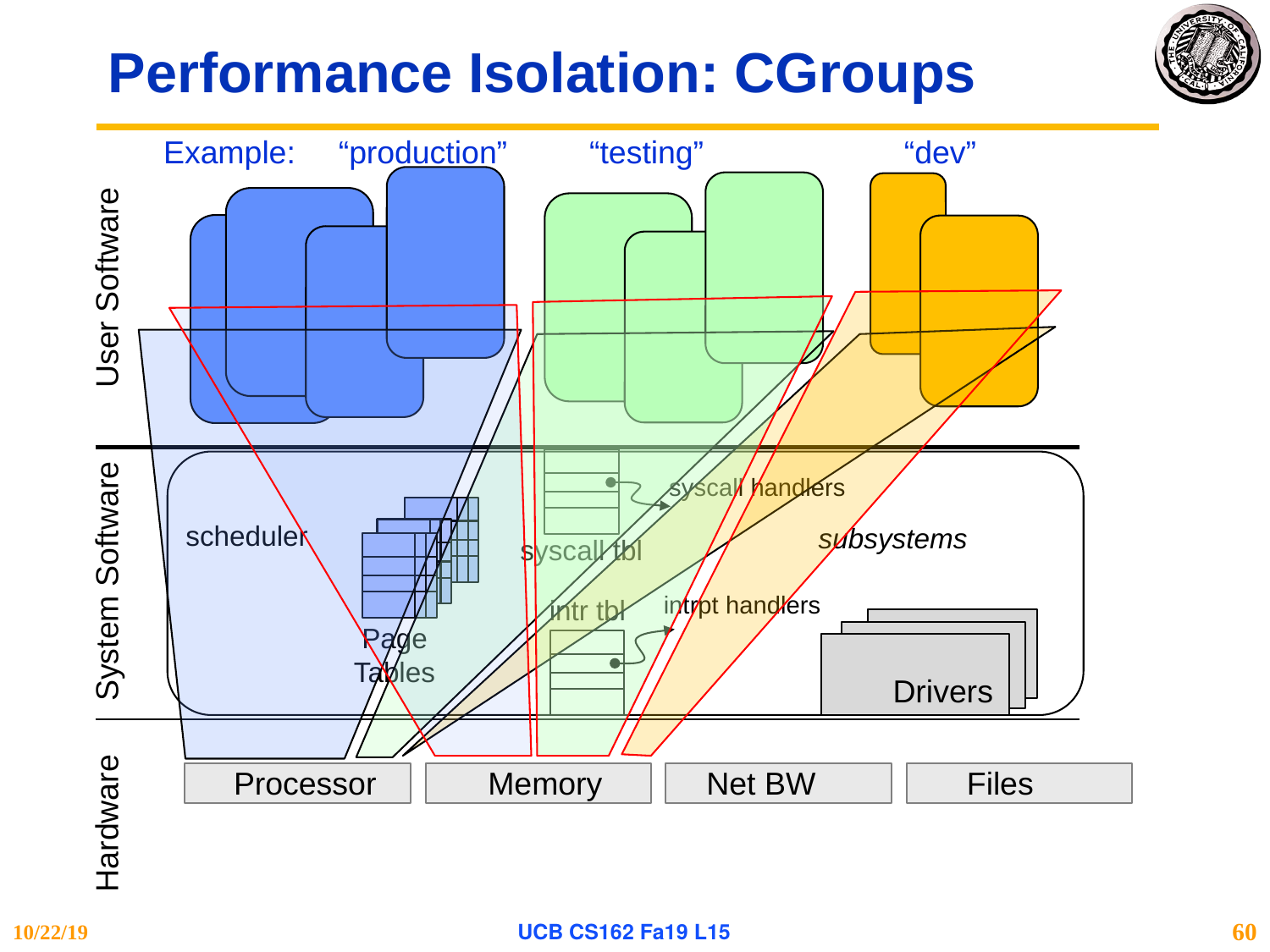

# Performance Isolation: CGroups
Example:
“production”
“testing”
“dev”

User Software

syscall handlers

scheduler
subsystems

syscall tbl

System Software
intrpt handlers
intr tbl

Page Tables

Drivers
Processor
Memory
Net BW
Files

Hardware
10/22/19
UCB CS162 Fa19 L15
60